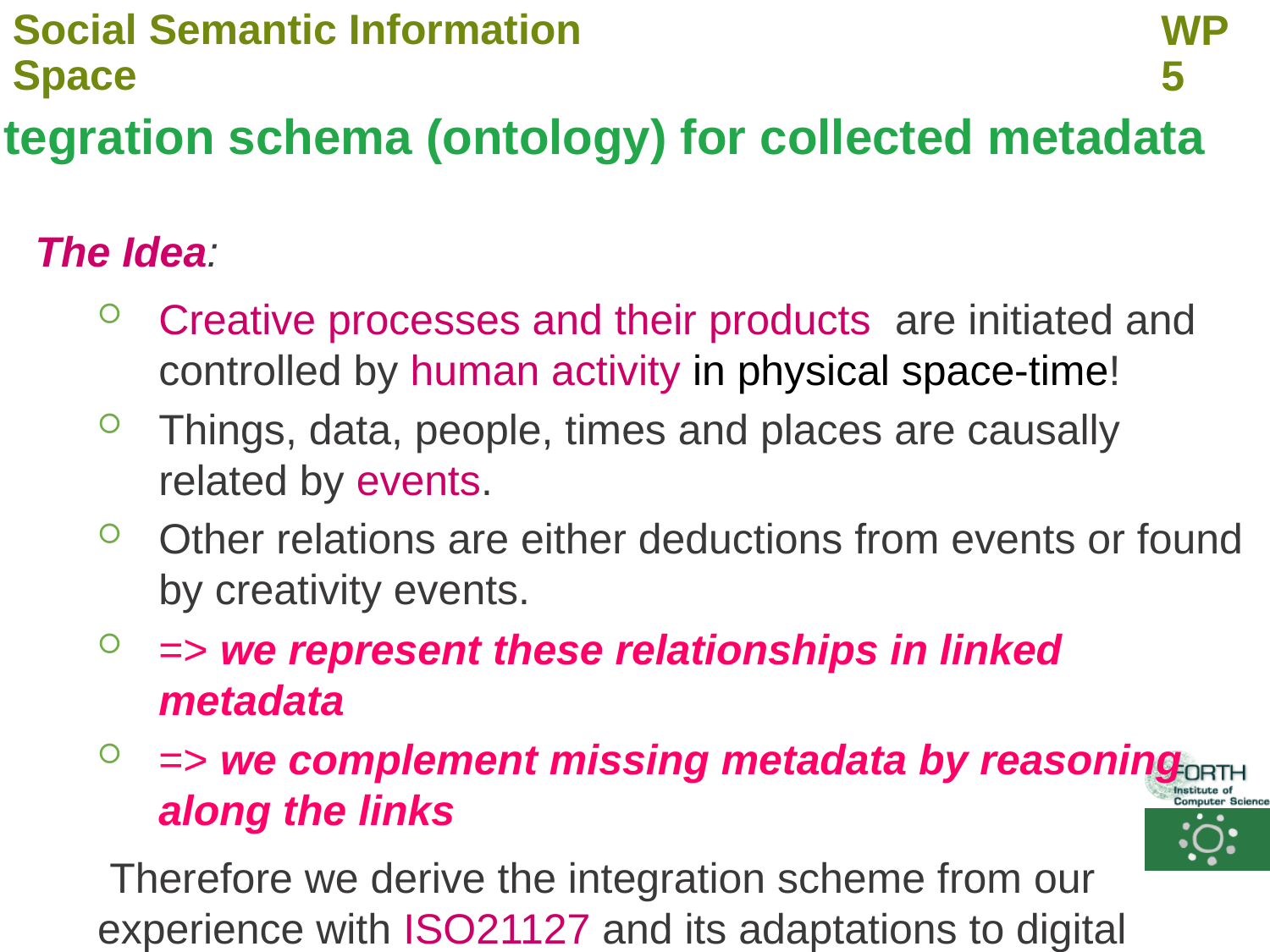

Social Semantic Information Space
WP 5
Integration schema (ontology) for collected metadata
The Idea:
Creative processes and their products  are initiated and controlled by human activity in physical space-time!
Things, data, people, times and places are causally related by events.
Other relations are either deductions from events or found by creativity events.
=> we represent these relationships in linked metadata
=> we complement missing metadata by reasoning along the links
 Therefore we derive the integration scheme from our experience with ISO21127 and its adaptations to digital provenance and creative processes in KP-Lab !